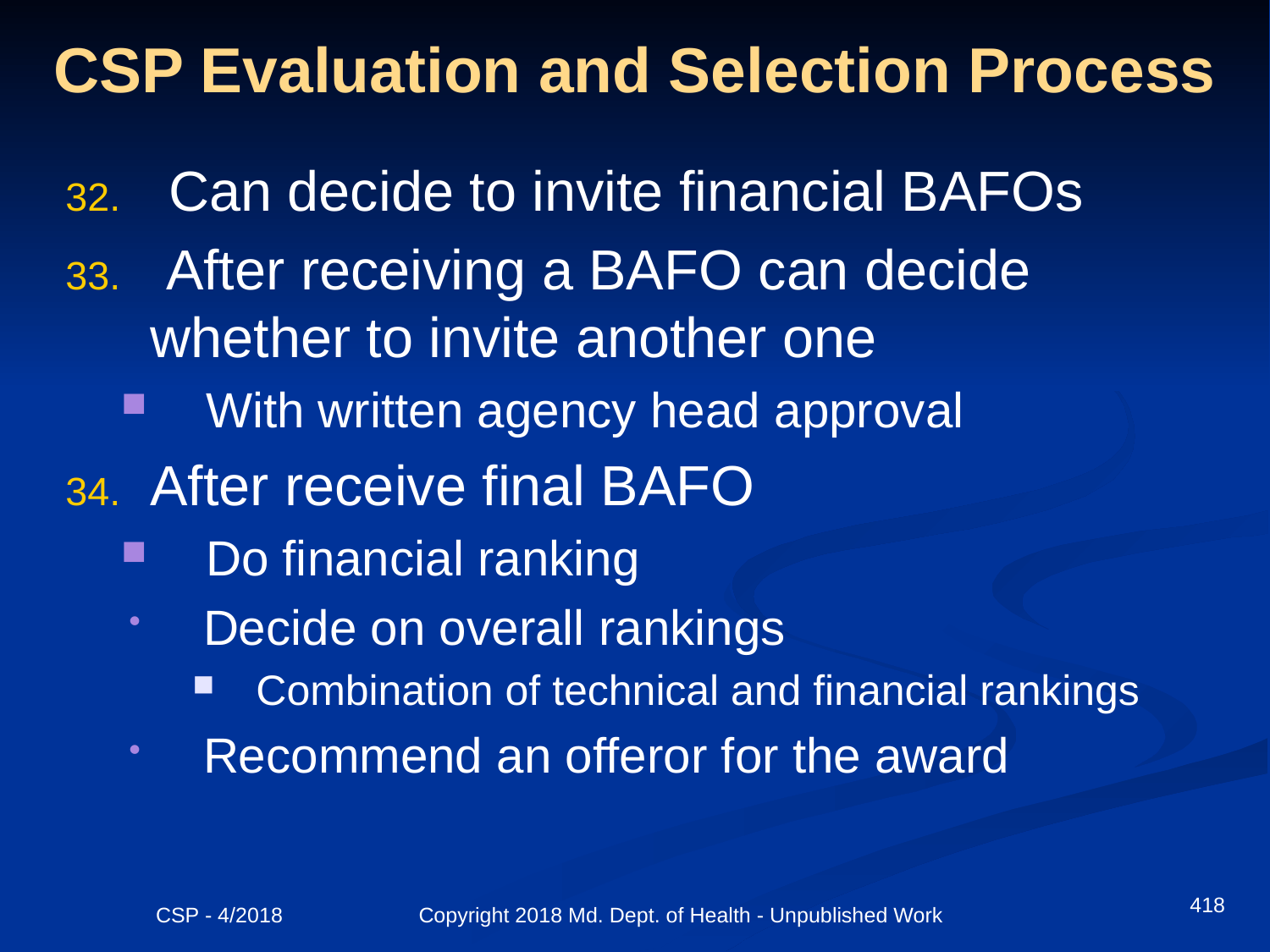

# CSP Evaluation and Selection Process
Can decide to invite financial BAFOs
 After receiving a BAFO can decide whether to invite another one
With written agency head approval
After receive final BAFO
Do financial ranking
Decide on overall rankings
Combination of technical and financial rankings
Recommend an offeror for the award

418
CSP - 4/2018                       Copyright 2018 Md. Dept. of Health - Unpublished Work